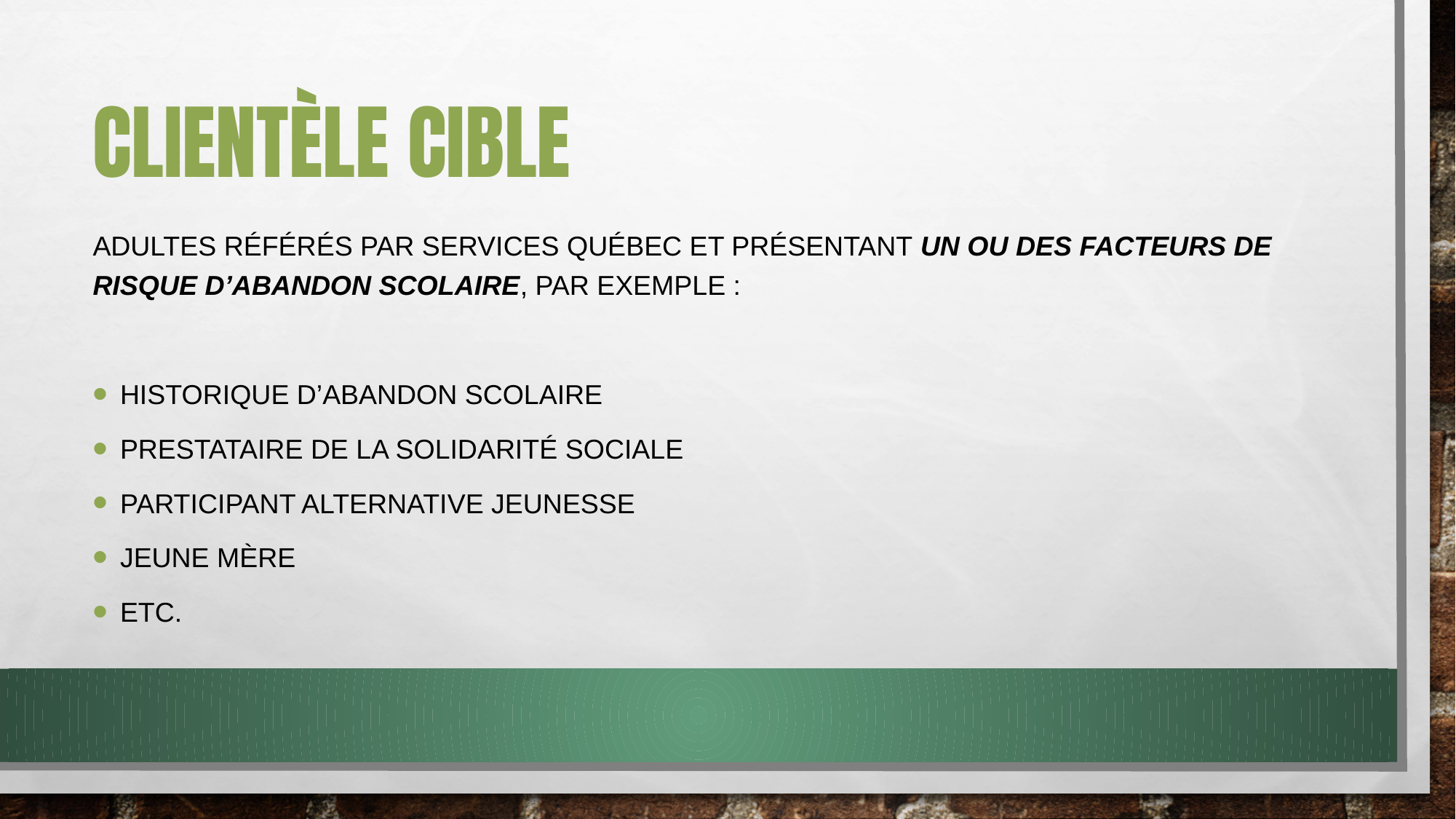

# Clientèle cible
Adultes référés par Services Québec et présentant un ou des facteurs de risque d’abandon scolaire, par exemple :

Historique d’abandon scolaire
Prestataire de la solidarité sociale
Participant Alternative jeunesse
Jeune mère
Etc.